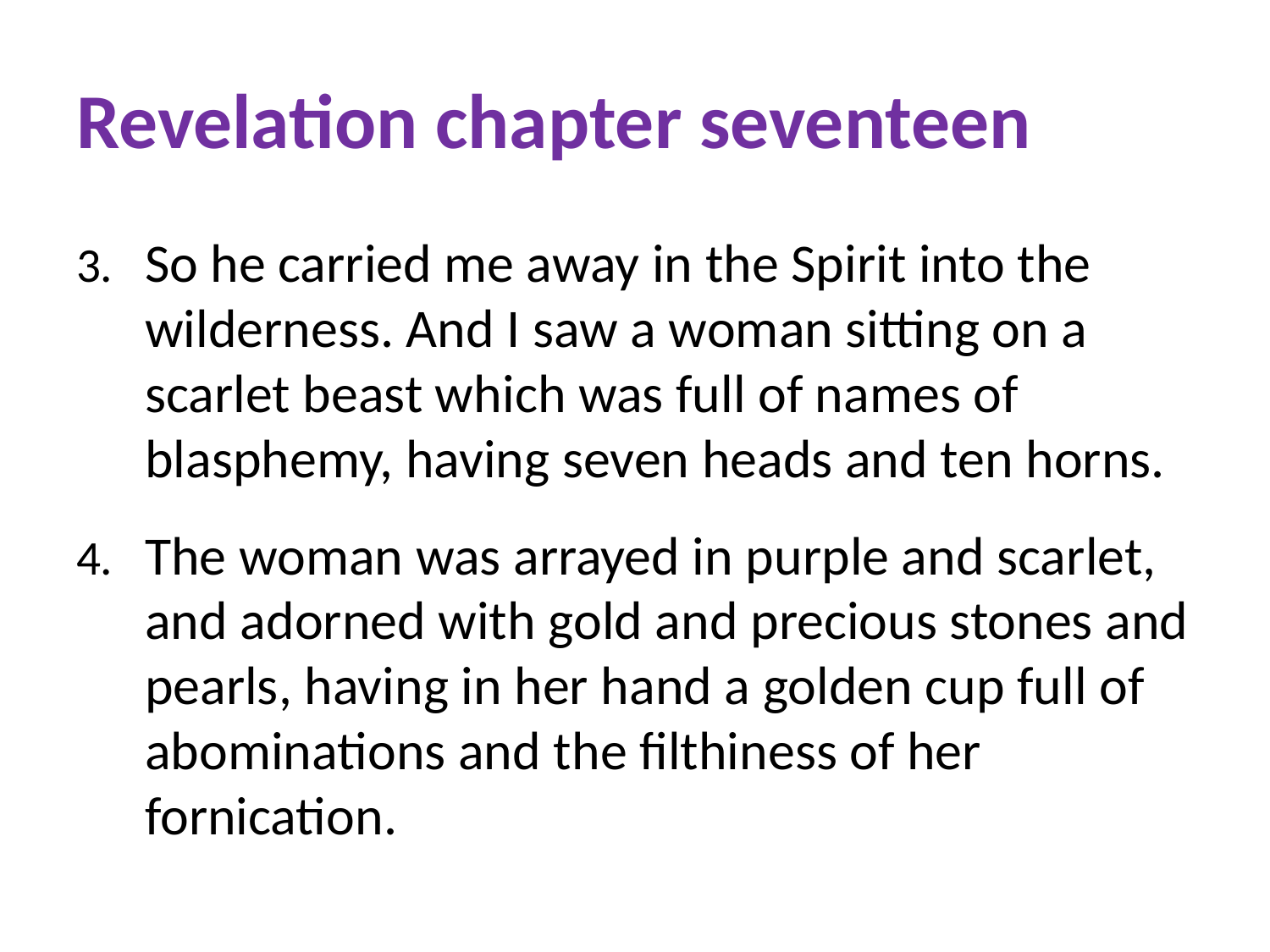

# Revelation chapter seventeen
So he carried me away in the Spirit into the wilderness. And I saw a woman sitting on a scarlet beast which was full of names of blasphemy, having seven heads and ten horns.

The woman was arrayed in purple and scarlet, and adorned with gold and precious stones and pearls, having in her hand a golden cup full of abominations and the filthiness of her fornication.